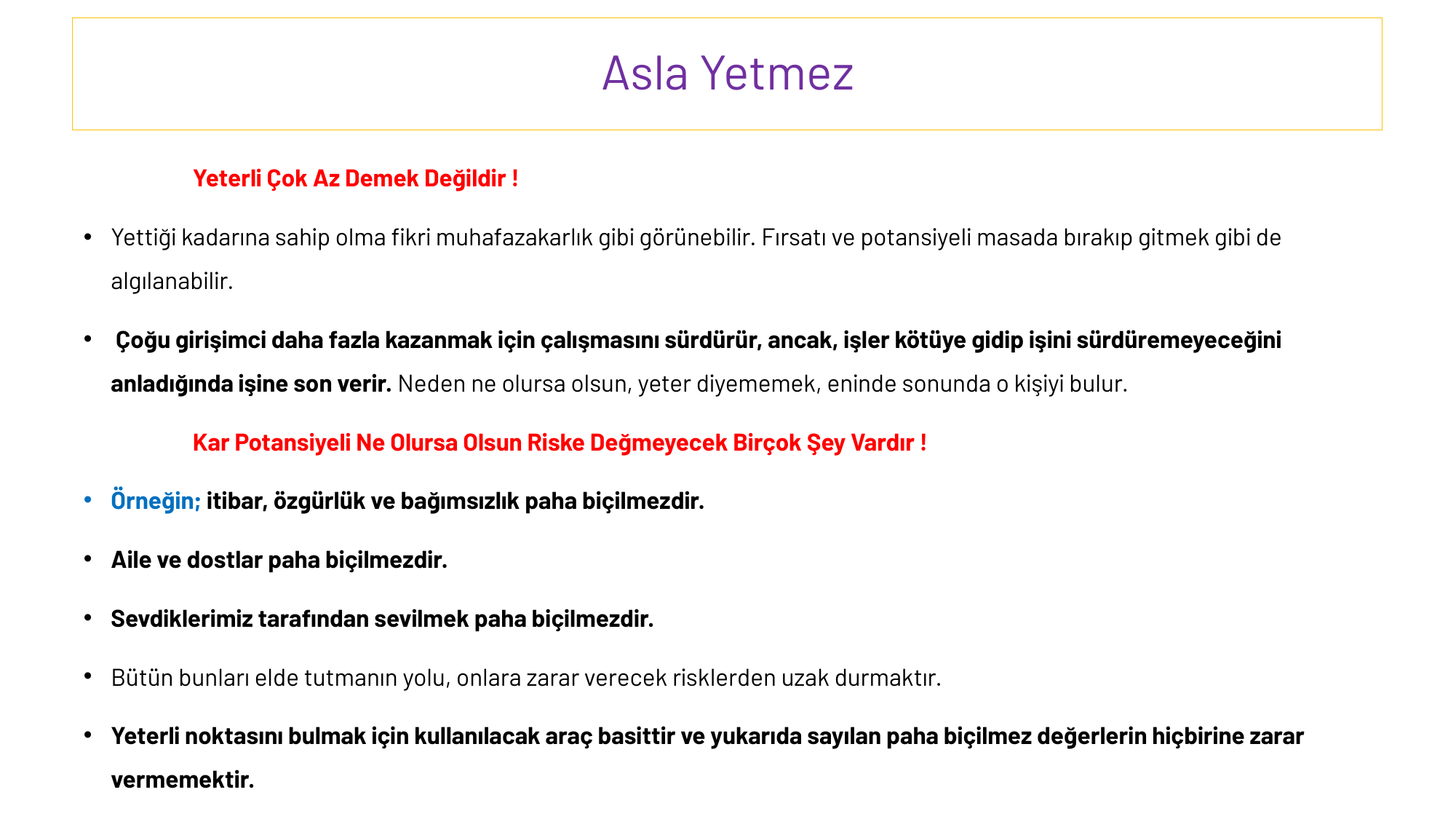

# Asla Yetmez
	Yeterli Çok Az Demek Değildir !
Yettiği kadarına sahip olma fikri muhafazakarlık gibi görünebilir. Fırsatı ve potansiyeli masada bırakıp gitmek gibi de algılanabilir.
 Çoğu girişimci daha fazla kazanmak için çalışmasını sürdürür, ancak, işler kötüye gidip işini sürdüremeyeceğini anladığında işine son verir. Neden ne olursa olsun, yeter diyememek, eninde sonunda o kişiyi bulur.
	Kar Potansiyeli Ne Olursa Olsun Riske Değmeyecek Birçok Şey Vardır !
Örneğin; itibar, özgürlük ve bağımsızlık paha biçilmezdir.
Aile ve dostlar paha biçilmezdir.
Sevdiklerimiz tarafından sevilmek paha biçilmezdir.
Bütün bunları elde tutmanın yolu, onlara zarar verecek risklerden uzak durmaktır.
Yeterli noktasını bulmak için kullanılacak araç basittir ve yukarıda sayılan paha biçilmez değerlerin hiçbirine zarar vermemektir.